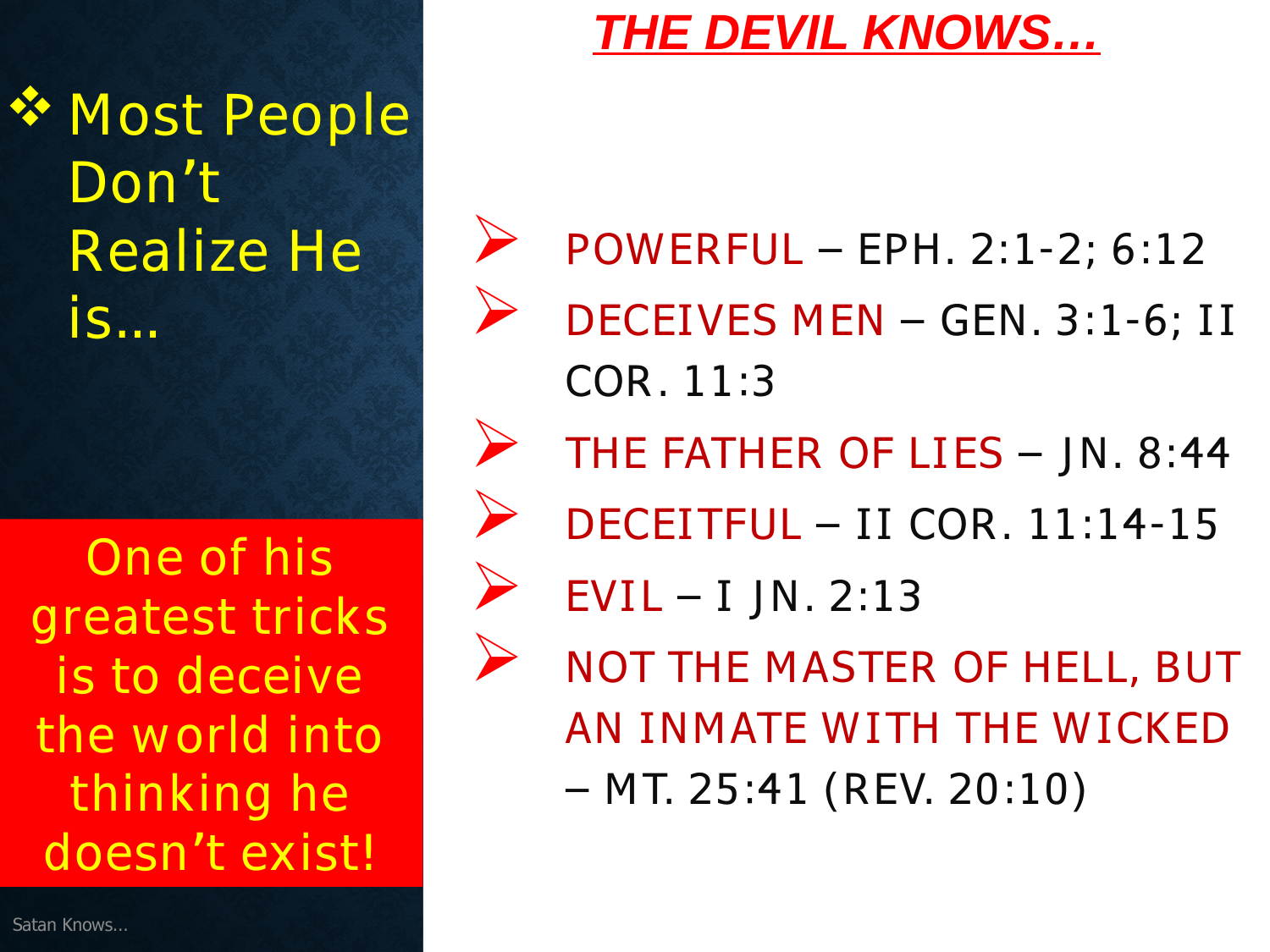

# The Devil Knows…
Powerful – Eph. 2:1-2; 6:12
deceives men – Gen. 3:1-6; II Cor. 11:3
The father of lies – Jn. 8:44
Deceitful – II Cor. 11:14-15
Evil – I Jn. 2:13
Not the master of Hell, but an inmate with the wicked – Mt. 25:41 (Rev. 20:10)
Most People Don’t Realize He is…
One of his greatest tricks is to deceive the world into thinking he doesn’t exist!
Satan Knows...